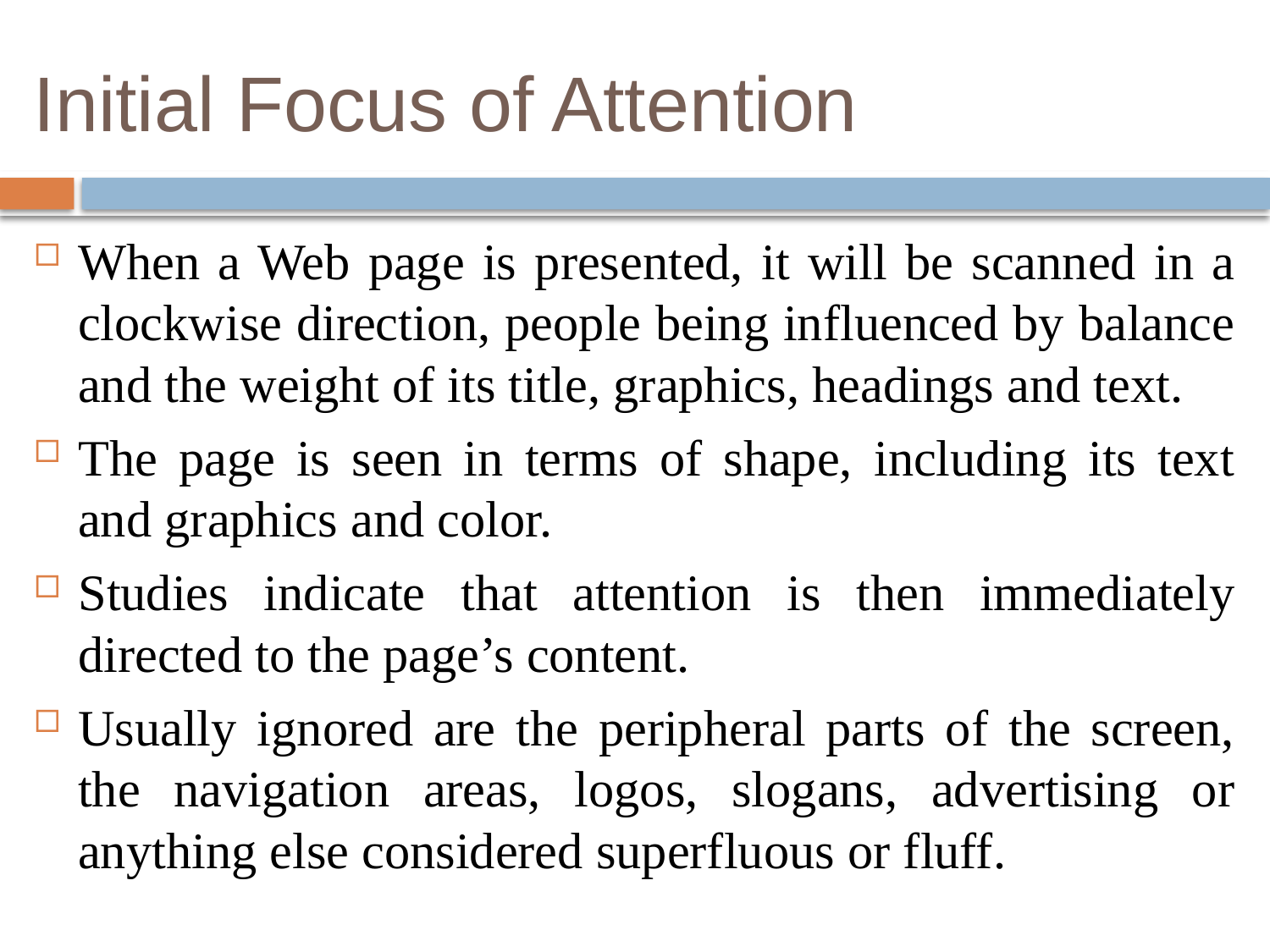

# Initial Focus of Attention
When a Web page is presented, it will be scanned in a clockwise direction, people being influenced by balance and the weight of its title, graphics, headings and text.
The page is seen in terms of shape, including its text and graphics and color.
Studies indicate that attention is then immediately directed to the page’s content.
Usually ignored are the peripheral parts of the screen, the navigation areas, logos, slogans, advertising or anything else considered superfluous or fluff.